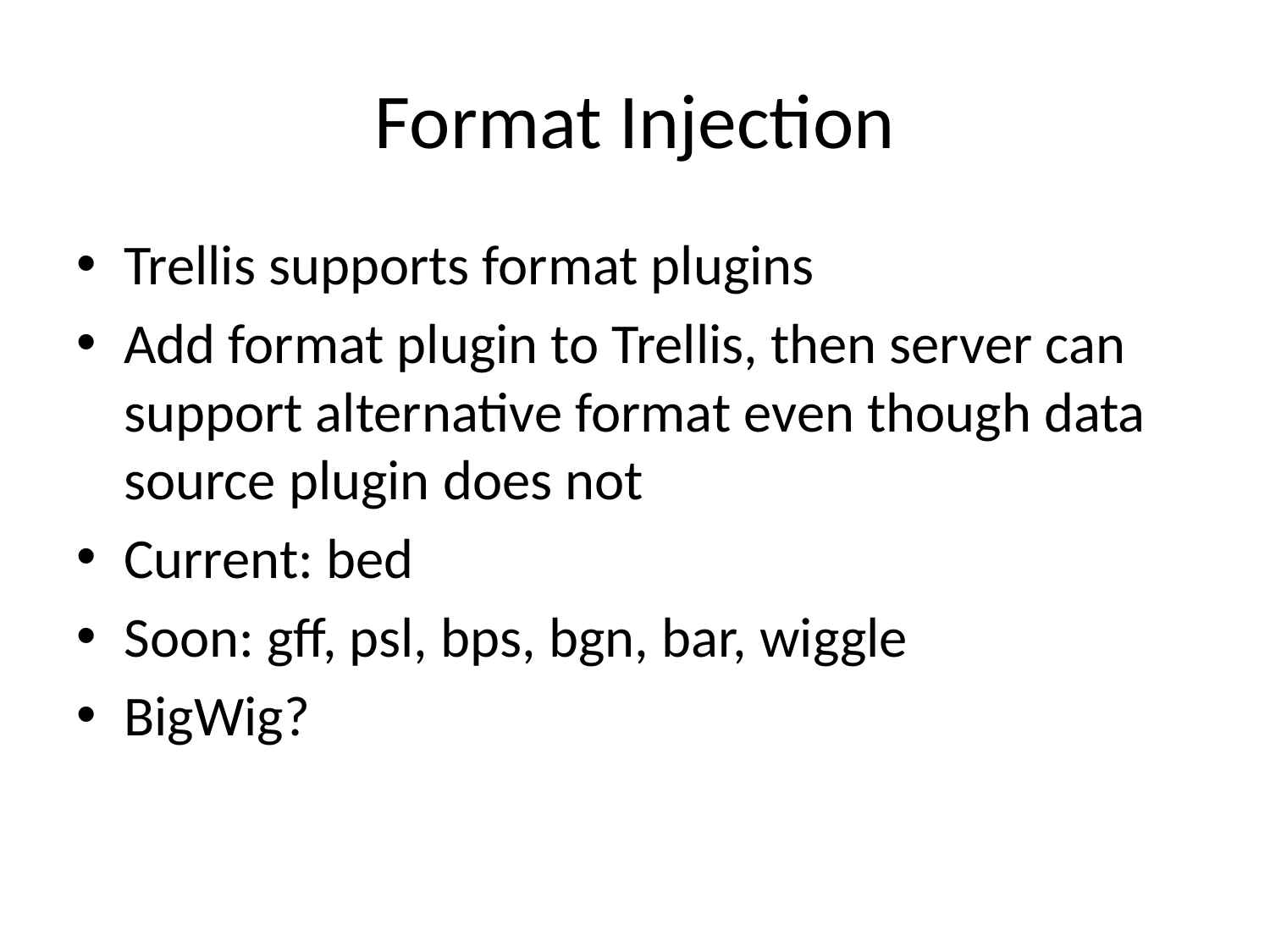

# Format Injection
Trellis supports format plugins
Add format plugin to Trellis, then server can support alternative format even though data source plugin does not
Current: bed
Soon: gff, psl, bps, bgn, bar, wiggle
BigWig?